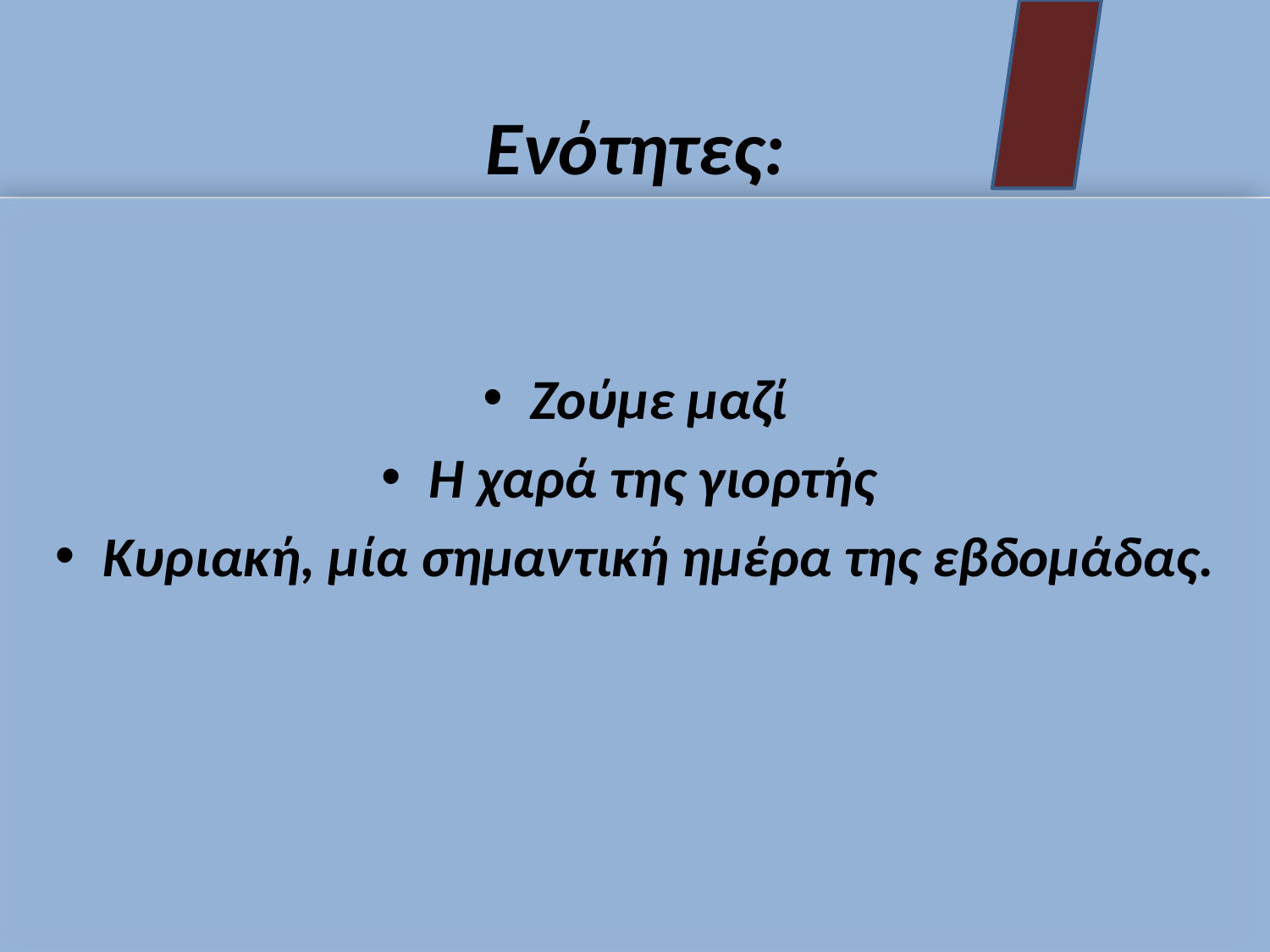

# Ενότητες:

Ζούμε μαζί
Η χαρά της γιορτής
Κυριακή, μία σημαντική ημέρα της εβδομάδας.